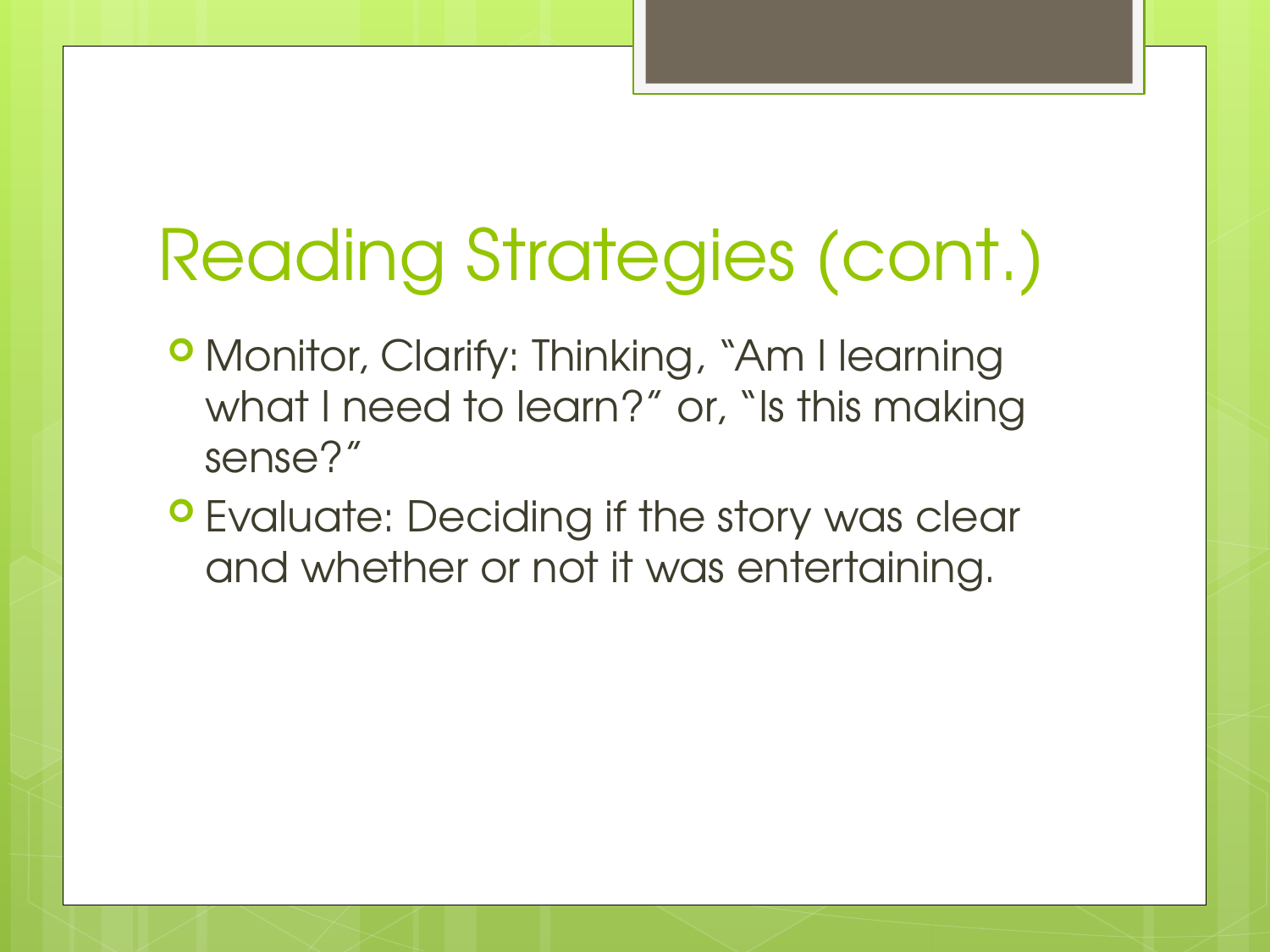

# Reading Strategies (cont.)
Monitor, Clarify: Thinking, “Am I learning what I need to learn?” or, “Is this making sense?”
Evaluate: Deciding if the story was clear and whether or not it was entertaining.